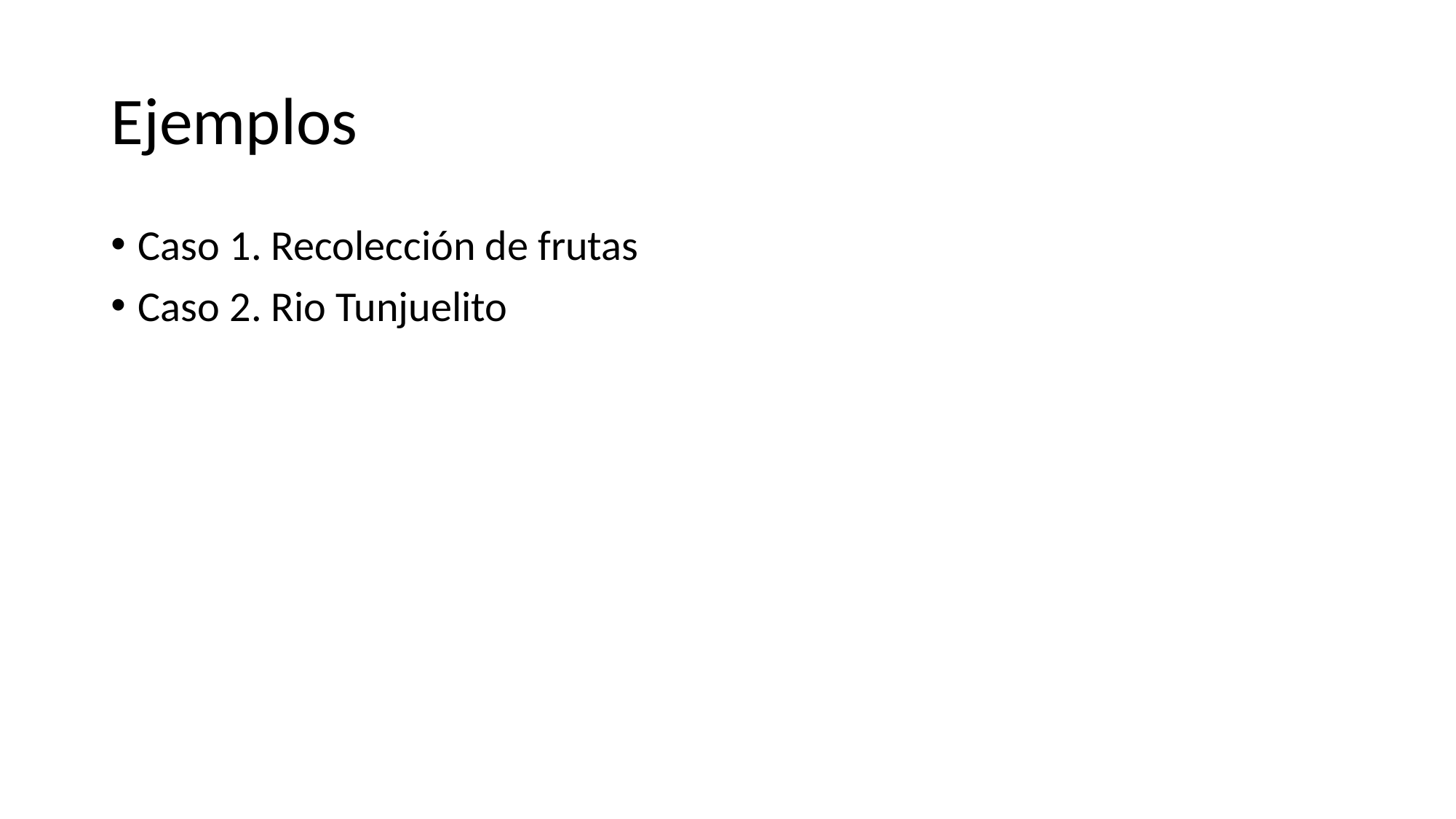

# Ejemplos
Caso 1. Recolección de frutas
Caso 2. Rio Tunjuelito